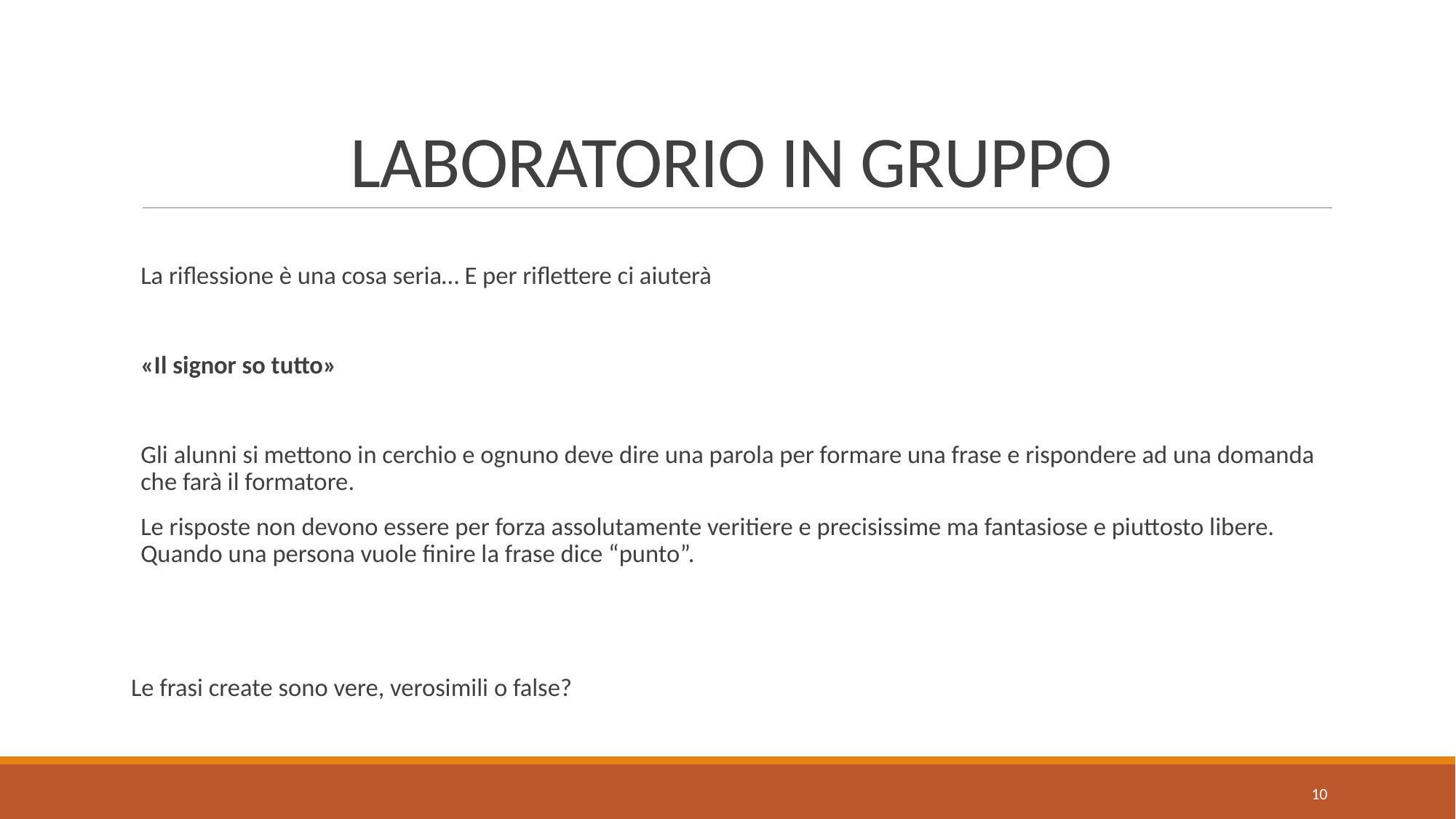

# LABORATORIO IN GRUPPO
La riflessione è una cosa seria… E per riflettere ci aiuterà

«Il signor so tutto»

Gli alunni si mettono in cerchio e ognuno deve dire una parola per formare una frase e rispondere ad una domanda che farà il formatore.
Le risposte non devono essere per forza assolutamente veritiere e precisissime ma fantasiose e piuttosto libere. Quando una persona vuole finire la frase dice “punto”.

Le frasi create sono vere, verosimili o false?
10